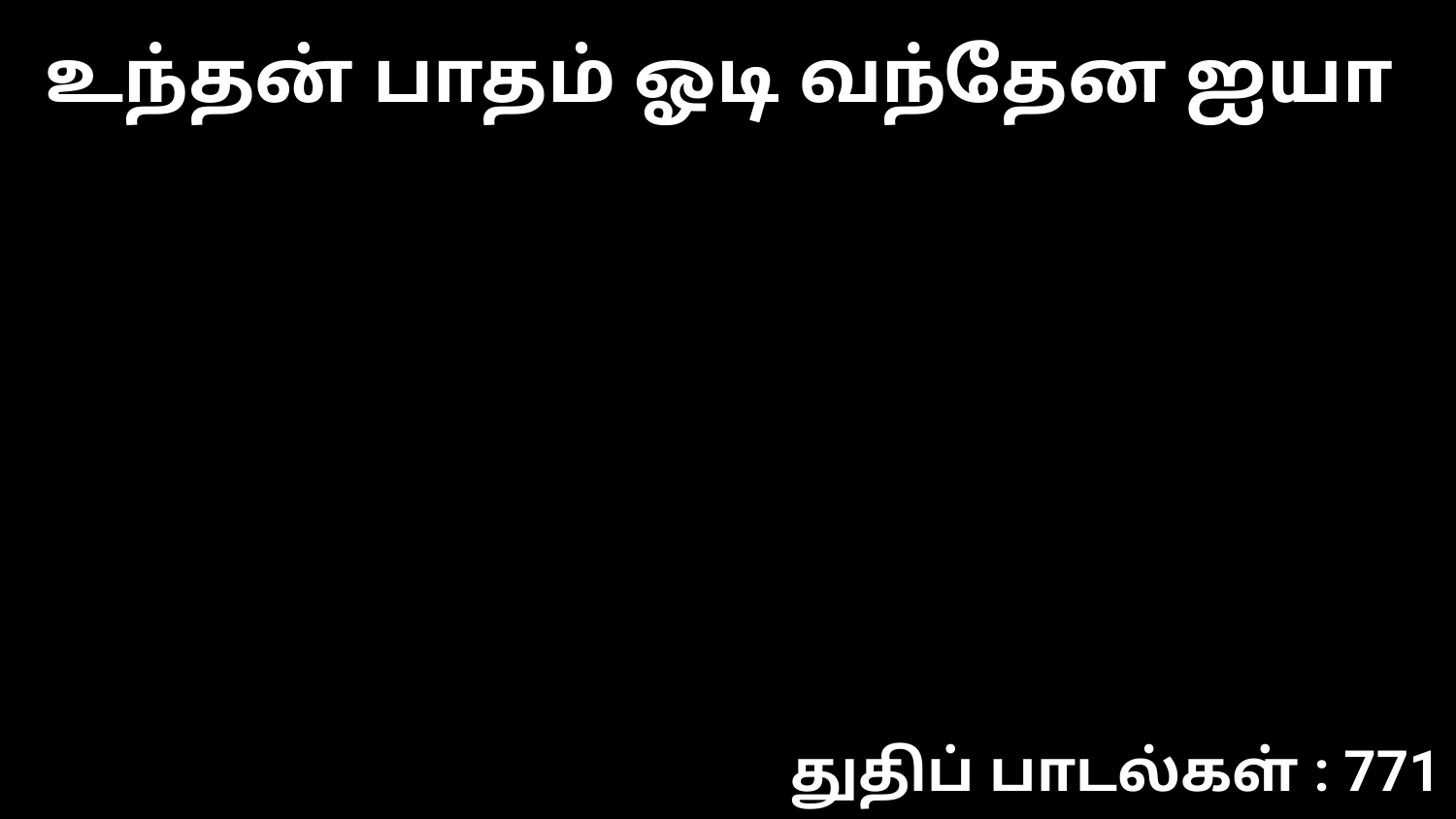

உந்தன் பாதம் ஓடி வந்தேன ஐயா
துதிப் பாடல்கள் : 771